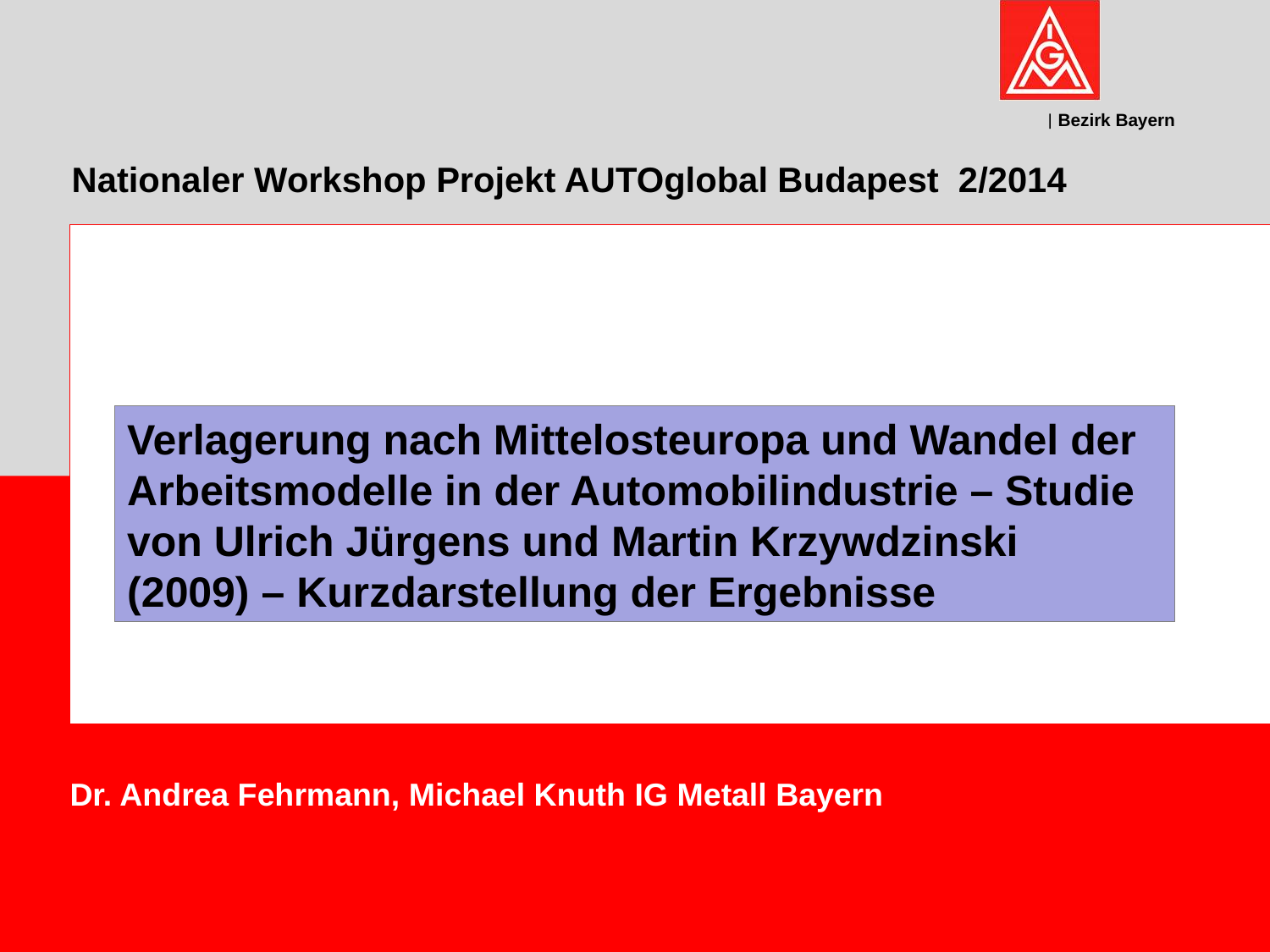

# Nationaler Workshop Projekt AUTOglobal Budapest  2/2014
Verlagerung nach Mittelosteuropa und Wandel der Arbeitsmodelle in der Automobilindustrie – Studie von Ulrich Jürgens und Martin Krzywdzinski  (2009) – Kurzdarstellung der Ergebnisse
Dr. Andrea Fehrmann, Michael Knuth IG Metall Bayern